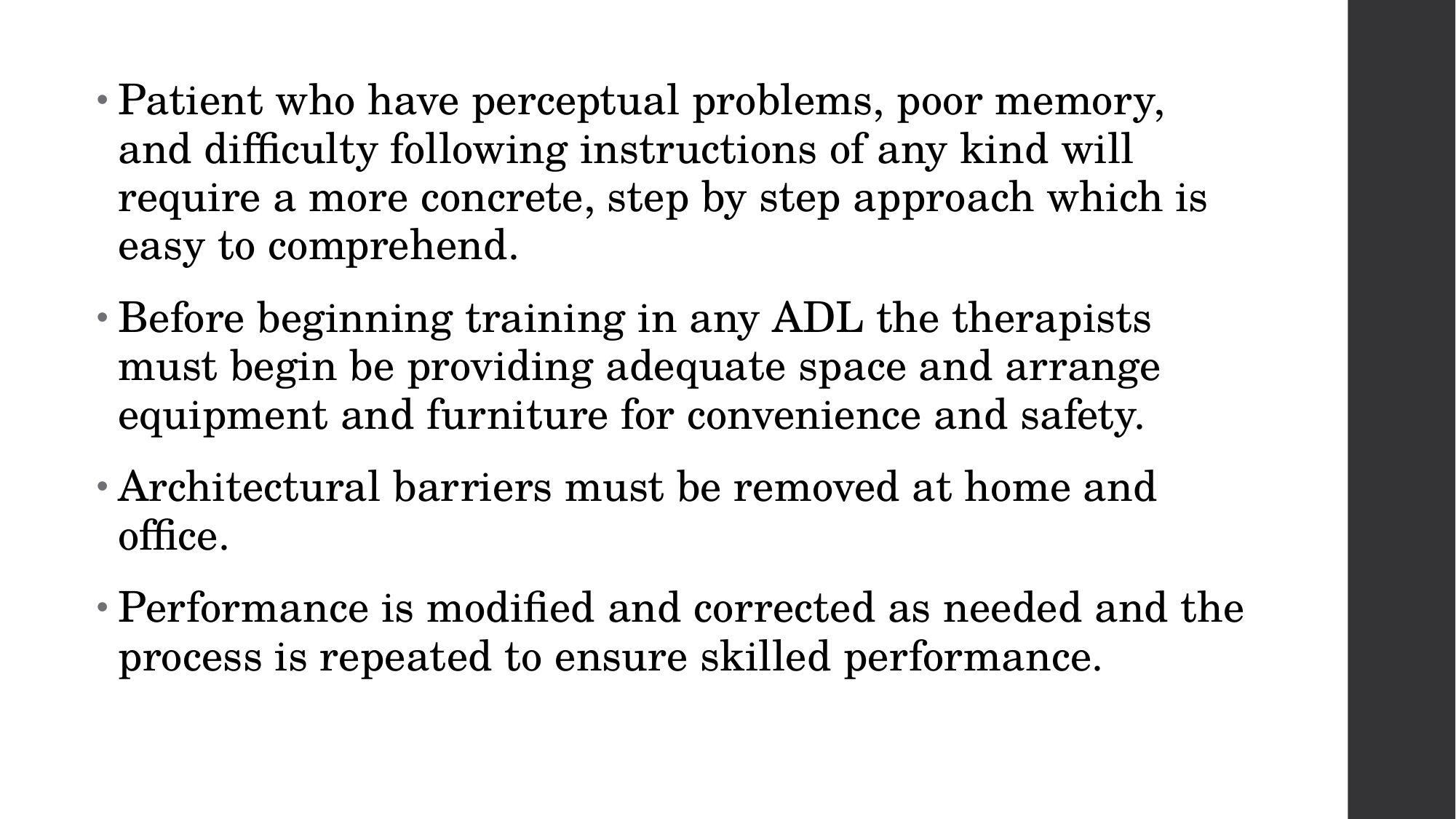

#
Patient who have perceptual problems, poor memory, and difficulty following instructions of any kind will require a more concrete, step by step approach which is easy to comprehend.
Before beginning training in any ADL the therapists must begin be providing adequate space and arrange equipment and furniture for convenience and safety.
Architectural barriers must be removed at home and office.
Performance is modified and corrected as needed and the process is repeated to ensure skilled performance.